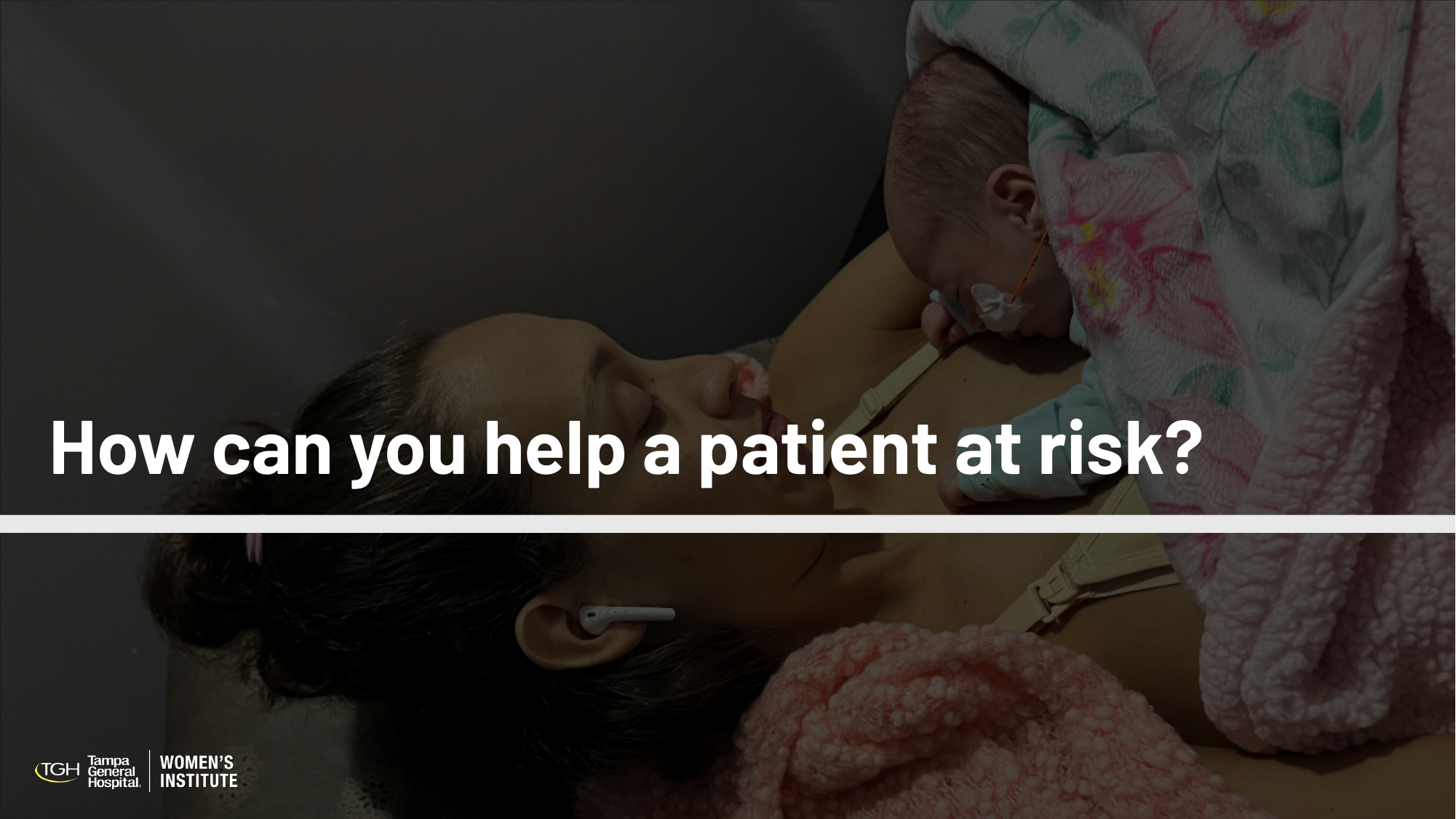

# How can you help a patient at risk?